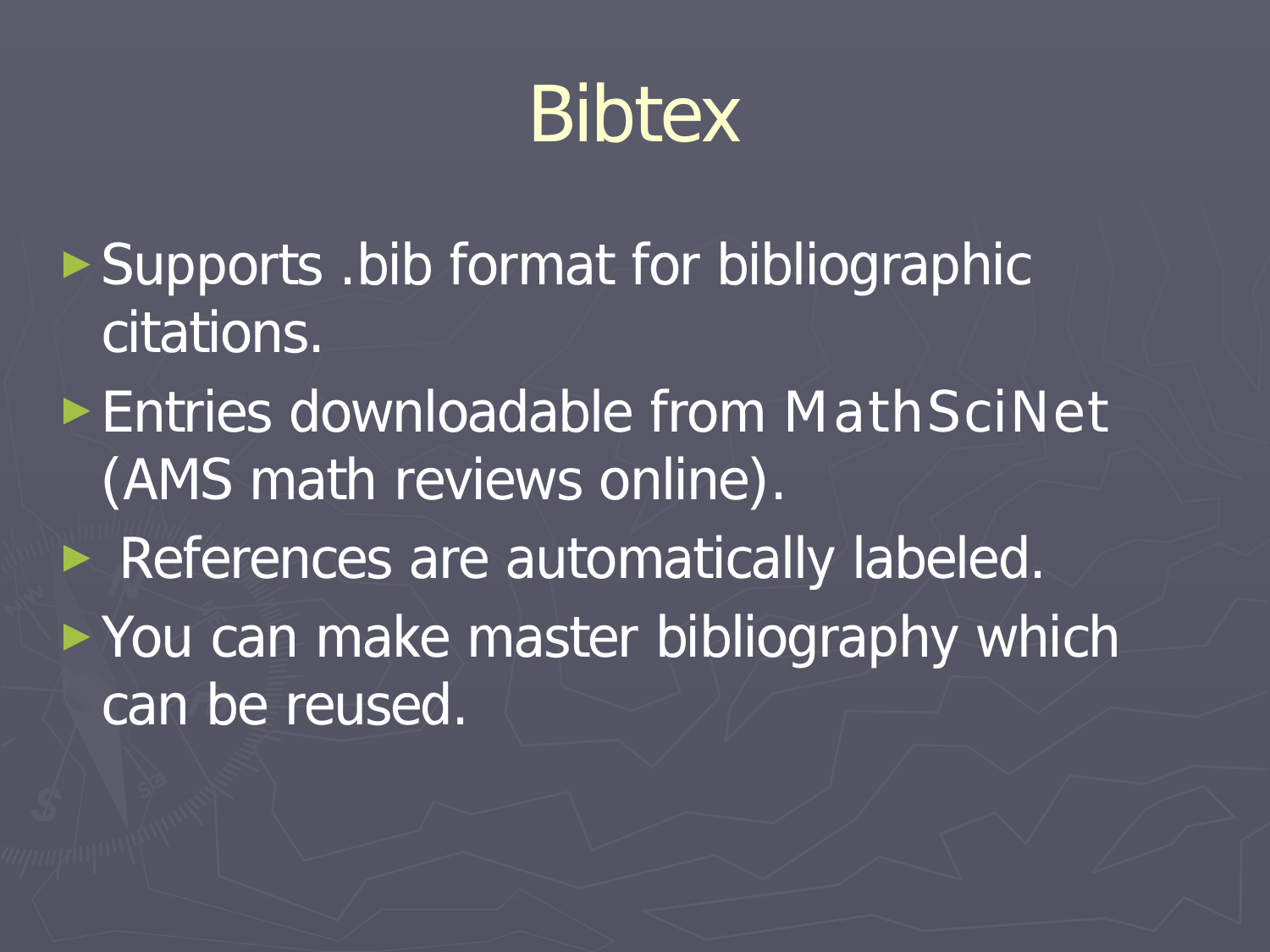

# Bibtex
Supports .bib format for bibliographic citations.
Entries downloadable from MathSciNet (AMS math reviews online).
 References are automatically labeled.
You can make master bibliography which can be reused.